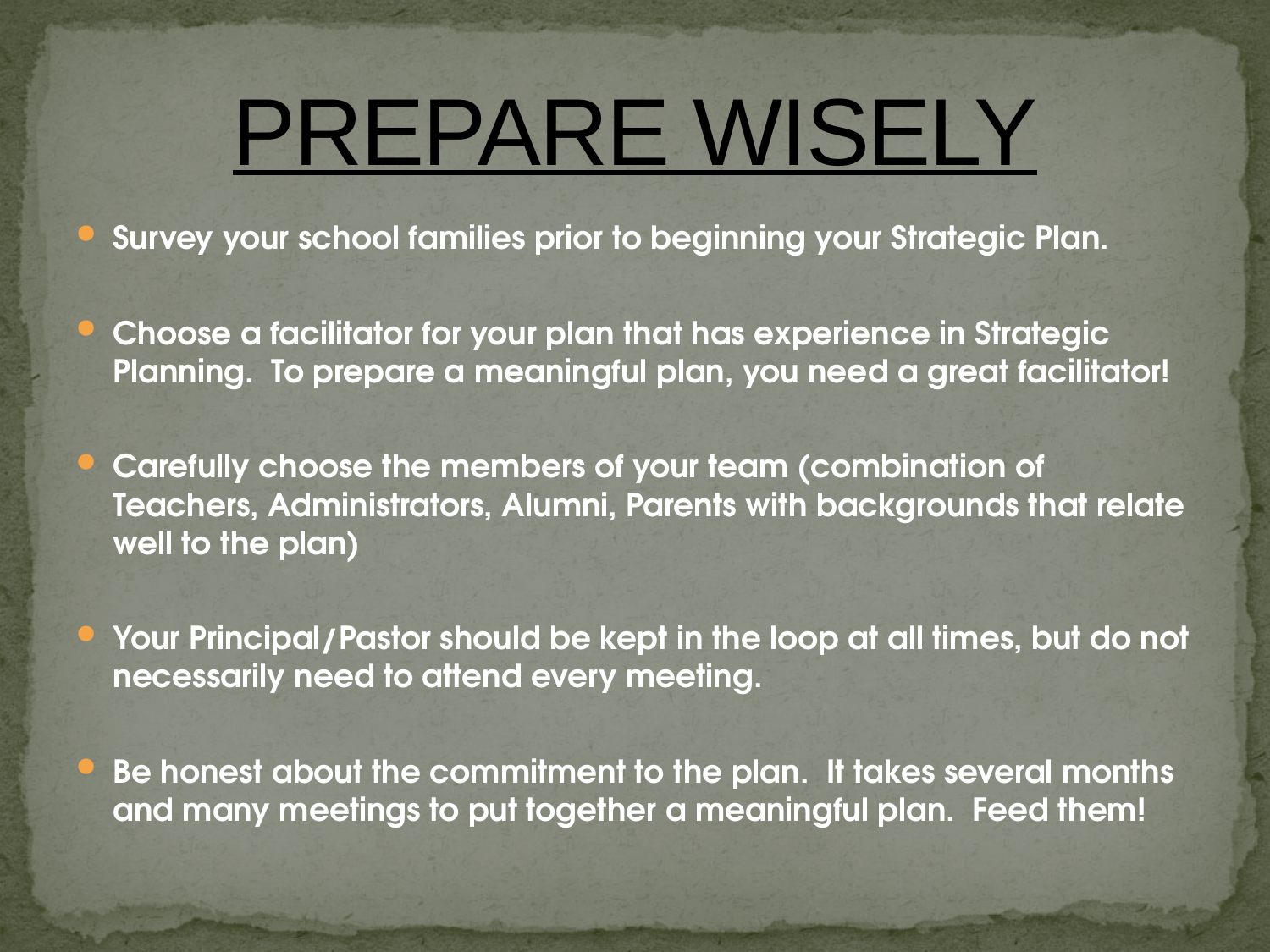

# PREPARE WISELY
Survey your school families prior to beginning your Strategic Plan.

Choose a facilitator for your plan that has experience in Strategic Planning.  To prepare a meaningful plan, you need a great facilitator!

Carefully choose the members of your team (combination of Teachers, Administrators, Alumni, Parents with backgrounds that relate well to the plan)

Your Principal/Pastor should be kept in the loop at all times, but do not necessarily need to attend every meeting.

Be honest about the commitment to the plan.  It takes several months and many meetings to put together a meaningful plan.  Feed them!